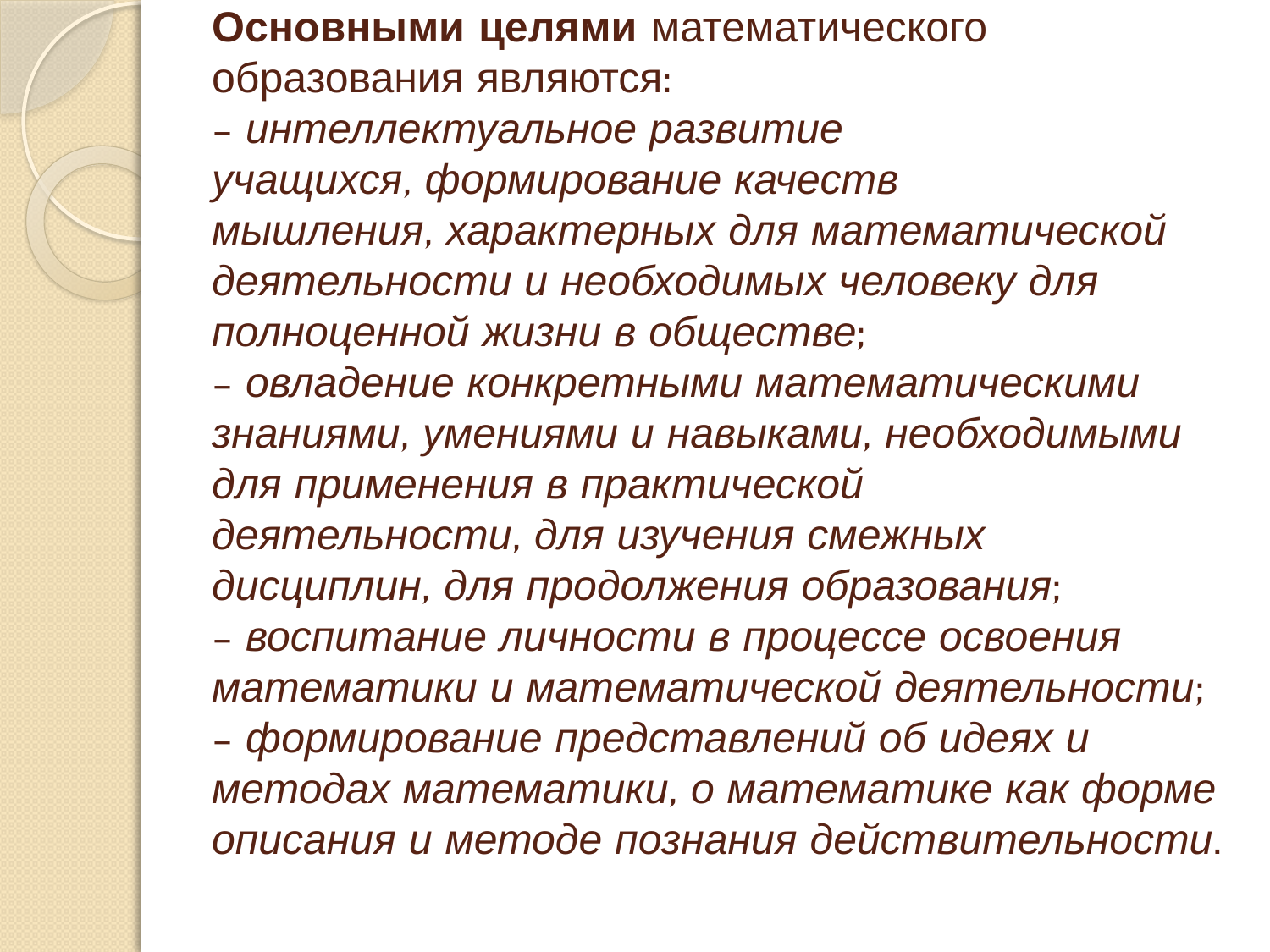

# Основными целями математического образования являются: – интеллектуальное развитие учащихся, формирование качеств мышления, характерных для математической деятельности и необходимых человеку для полноценной жизни в обществе; – овладение конкретными математическими знаниями, умениями и навыками, необходимыми для применения в практической деятельности, для изучения смежных дисциплин, для продолжения образования; – воспитание личности в процессе освоения математики и математической деятельности; – формирование представлений об идеях и методах математики, о математике как форме описания и методе познания действительности.